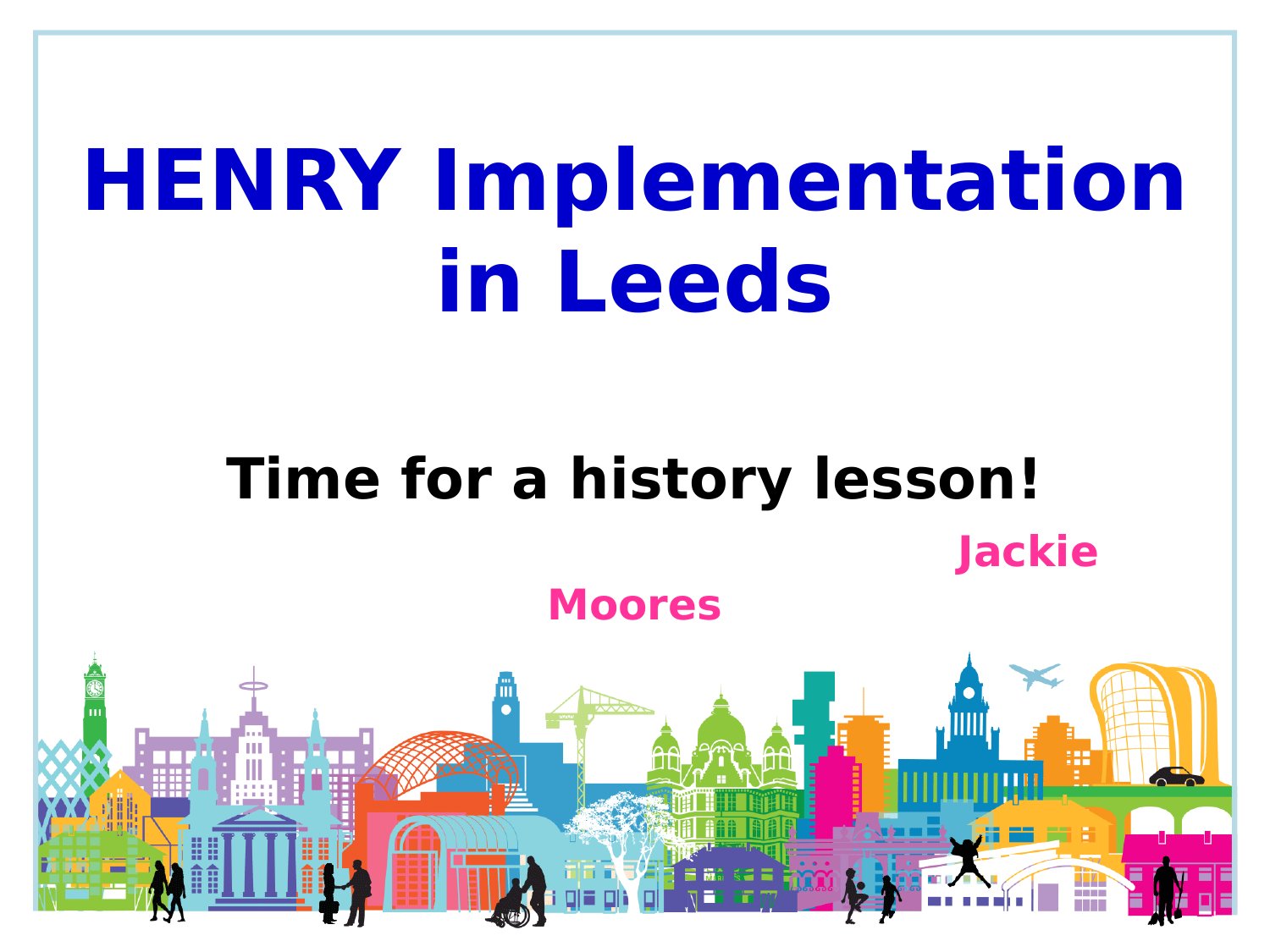

# HENRY Implementation in Leeds Time for a history lesson! Jackie Moores